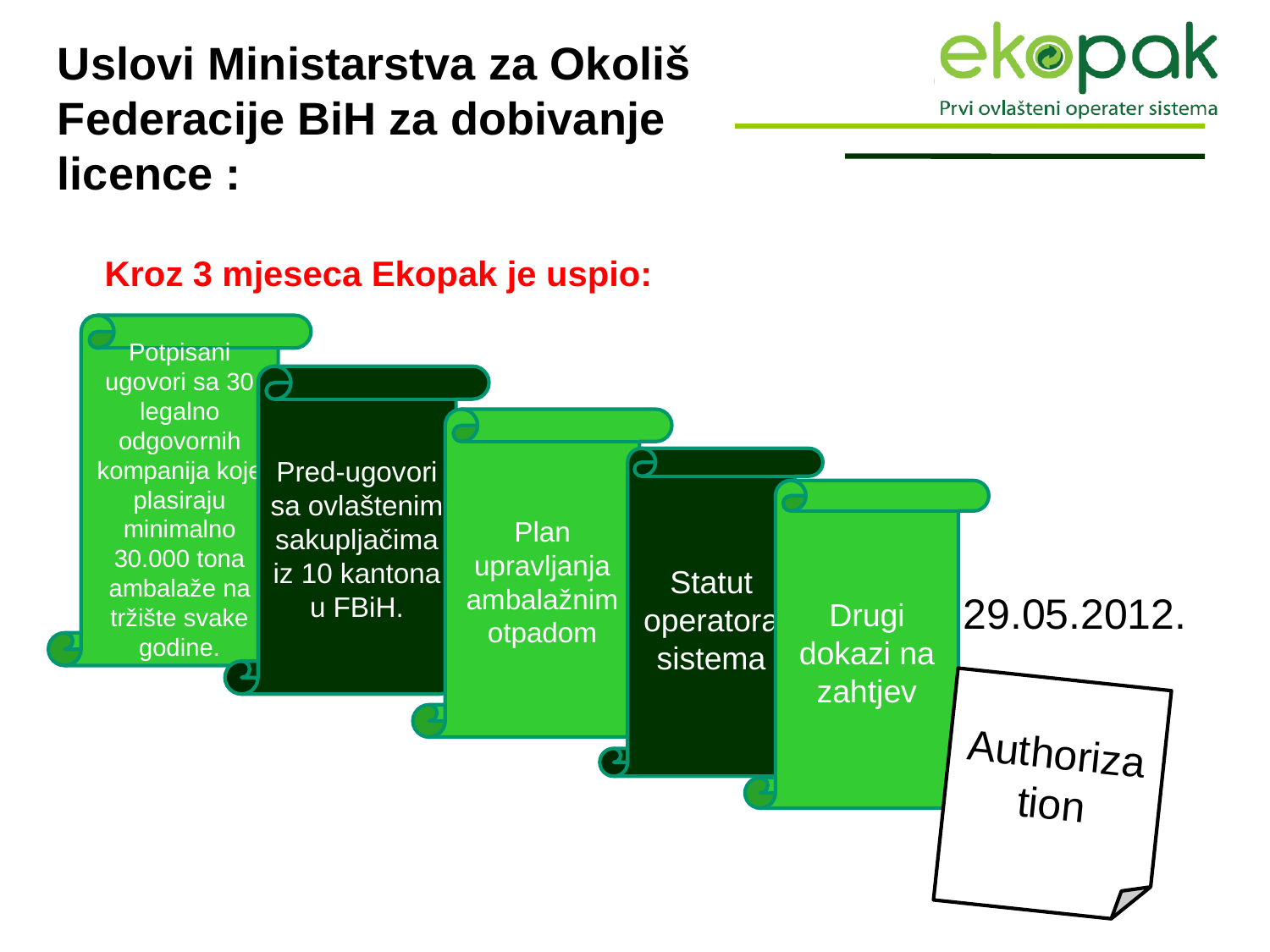

Uslovi Ministarstva za Okoliš Federacije BiH za dobivanje licence :

Kroz 3 mjeseca Ekopak je uspio:
Potpisani ugovori sa 30 legalno odgovornih kompanija koje plasiraju minimalno 30.000 tona ambalaže na tržište svake godine.
Pred-ugovori sa ovlaštenim sakupljačima iz 10 kantona u FBiH.
Plan upravljanja ambalažnim otpadom
Statut operatora sistema
Drugi dokazi na zahtjev
   29.05.2012.
Authorization